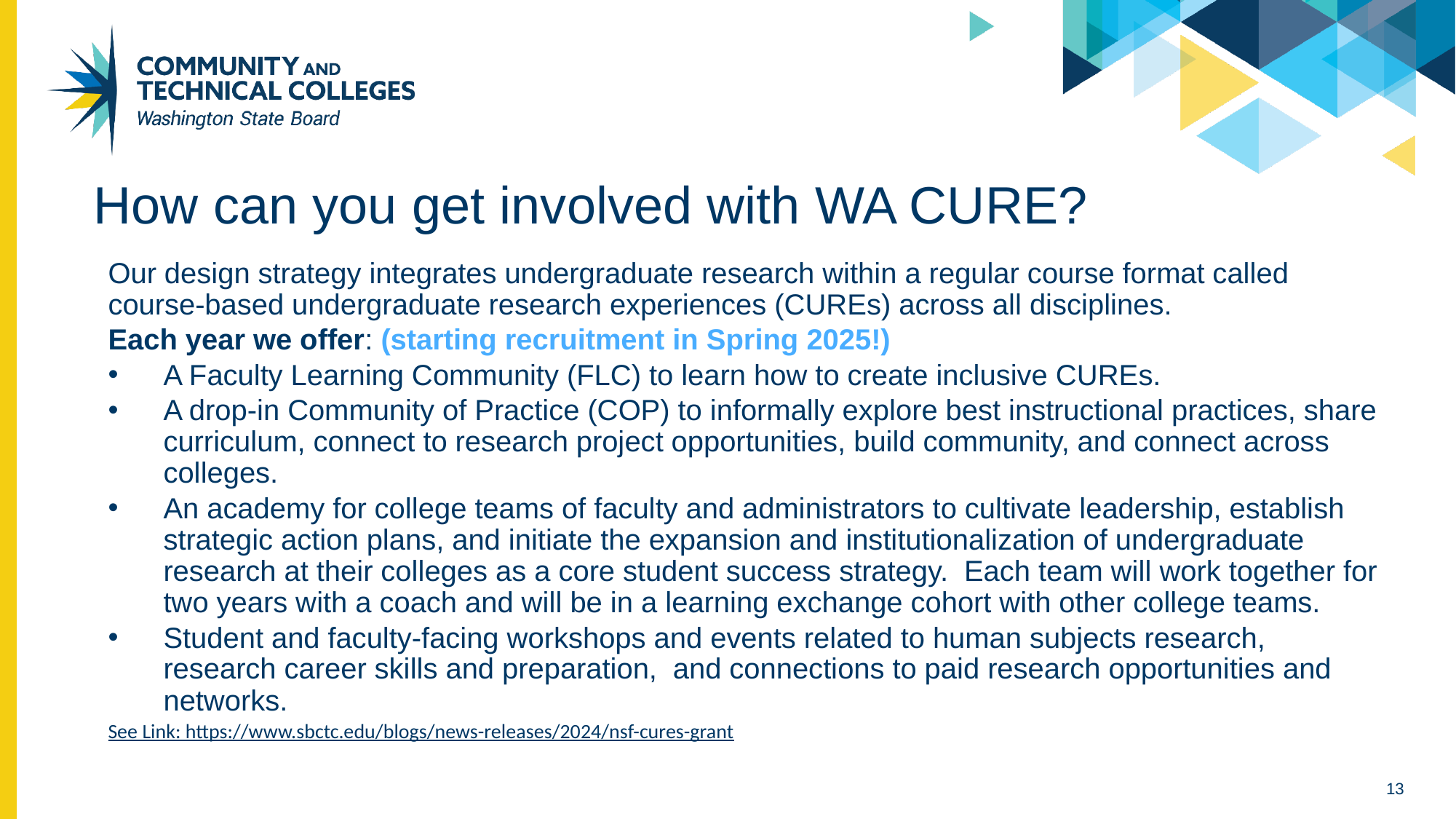

# How can you get involved with WA CURE?
Our design strategy integrates undergraduate research within a regular course format called course-based undergraduate research experiences (CUREs) across all disciplines.
Each year we offer: (starting recruitment in Spring 2025!)
A Faculty Learning Community (FLC) to learn how to create inclusive CUREs.
A drop-in Community of Practice (COP) to informally explore best instructional practices, share curriculum, connect to research project opportunities, build community, and connect across colleges.
An academy for college teams of faculty and administrators to cultivate leadership, establish strategic action plans, and initiate the expansion and institutionalization of undergraduate research at their colleges as a core student success strategy.  Each team will work together for two years with a coach and will be in a learning exchange cohort with other college teams.
Student and faculty-facing workshops and events related to human subjects research, research career skills and preparation,  and connections to paid research opportunities and networks.
See Link: https://www.sbctc.edu/blogs/news-releases/2024/nsf-cures-grant
13